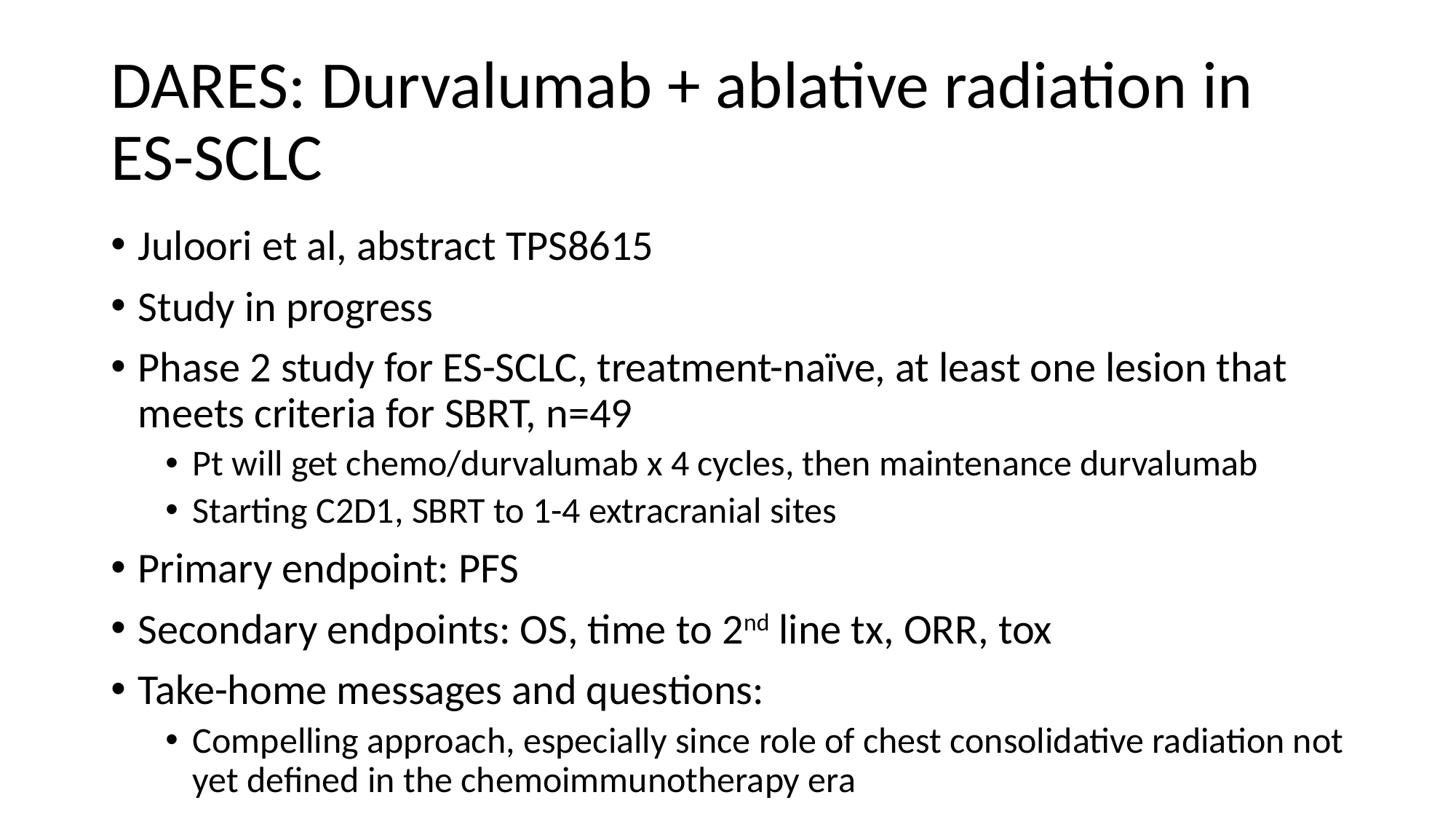

# DARES: Durvalumab + ablative radiation in ES-SCLC
Juloori et al, abstract TPS8615
Study in progress
Phase 2 study for ES-SCLC, treatment-naïve, at least one lesion that meets criteria for SBRT, n=49
Pt will get chemo/durvalumab x 4 cycles, then maintenance durvalumab
Starting C2D1, SBRT to 1-4 extracranial sites
Primary endpoint: PFS
Secondary endpoints: OS, time to 2nd line tx, ORR, tox
Take-home messages and questions:
Compelling approach, especially since role of chest consolidative radiation not yet defined in the chemoimmunotherapy era